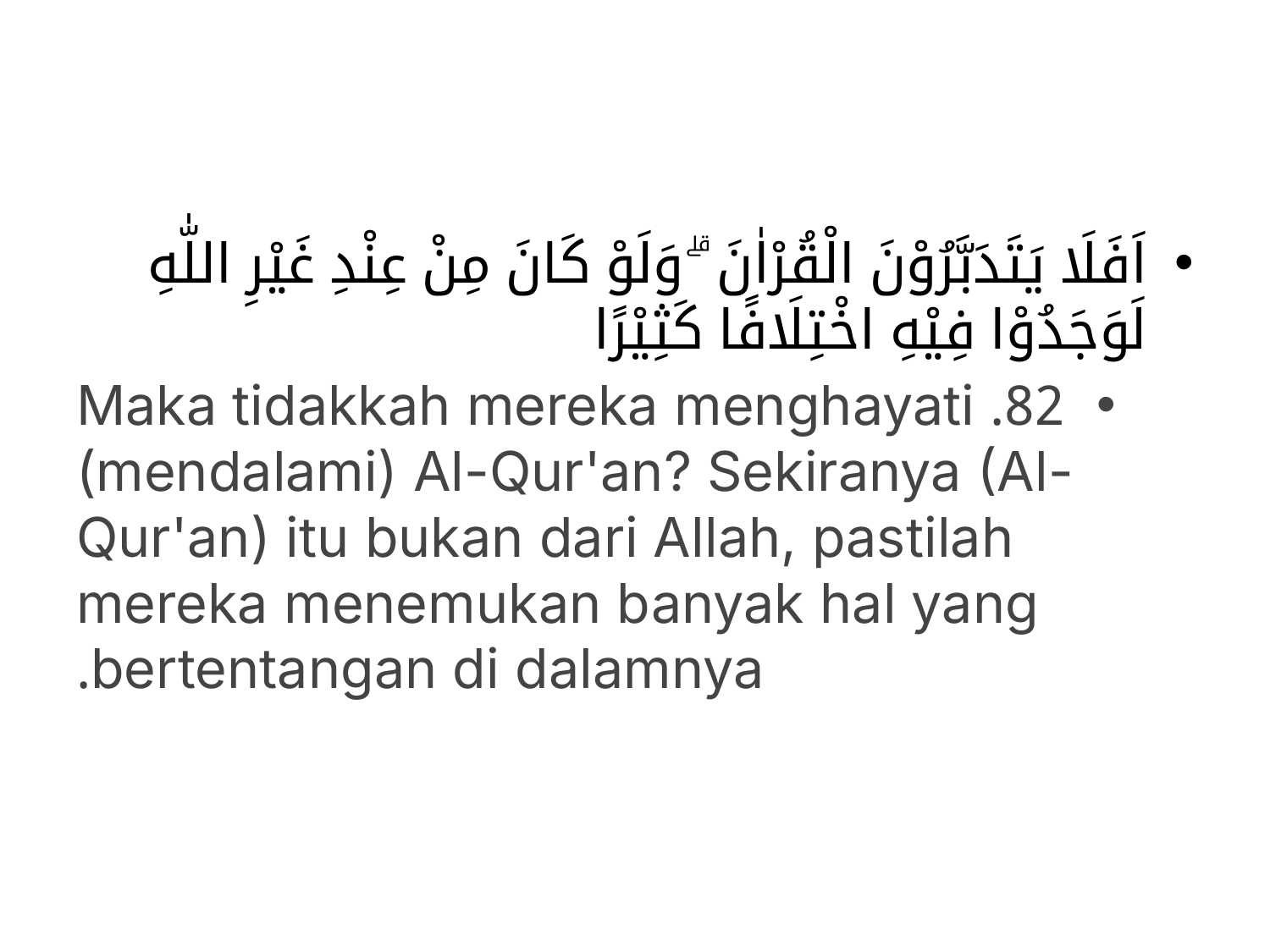

#
اَفَلَا يَتَدَبَّرُوْنَ الْقُرْاٰنَ ۗ وَلَوْ كَانَ مِنْ عِنْدِ غَيْرِ اللّٰهِ لَوَجَدُوْا فِيْهِ اخْتِلَافًا كَثِيْرًا
82. Maka tidakkah mereka menghayati (mendalami) Al-Qur'an? Sekiranya (Al-Qur'an) itu bukan dari Allah, pastilah mereka menemukan banyak hal yang bertentangan di dalamnya.